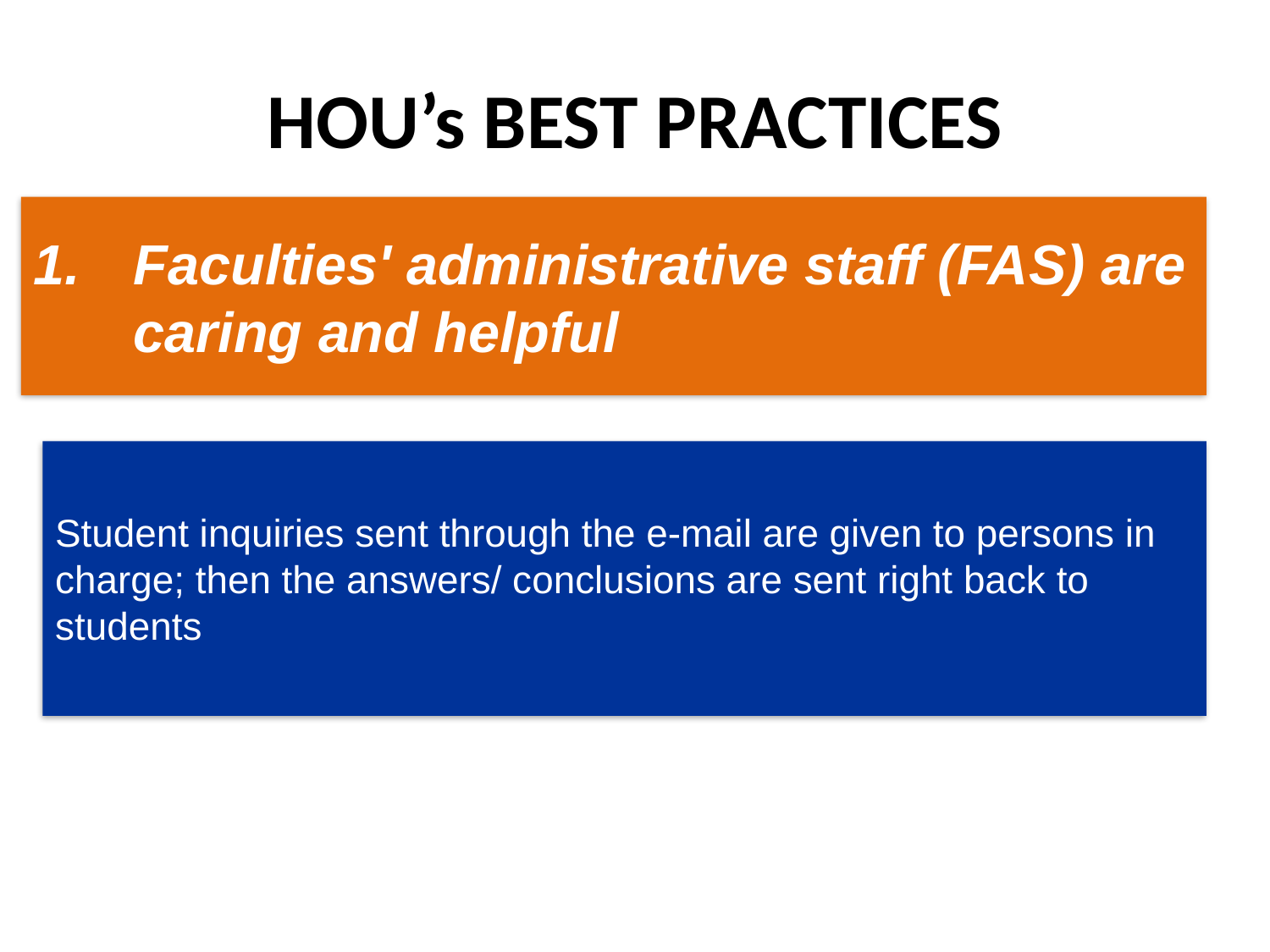

# HOU’s BEST PRACTICES
1.	Faculties' administrative staff (FAS) are caring and helpful
Student inquiries sent through the e-mail are given to persons in charge; then the answers/ conclusions are sent right back to students